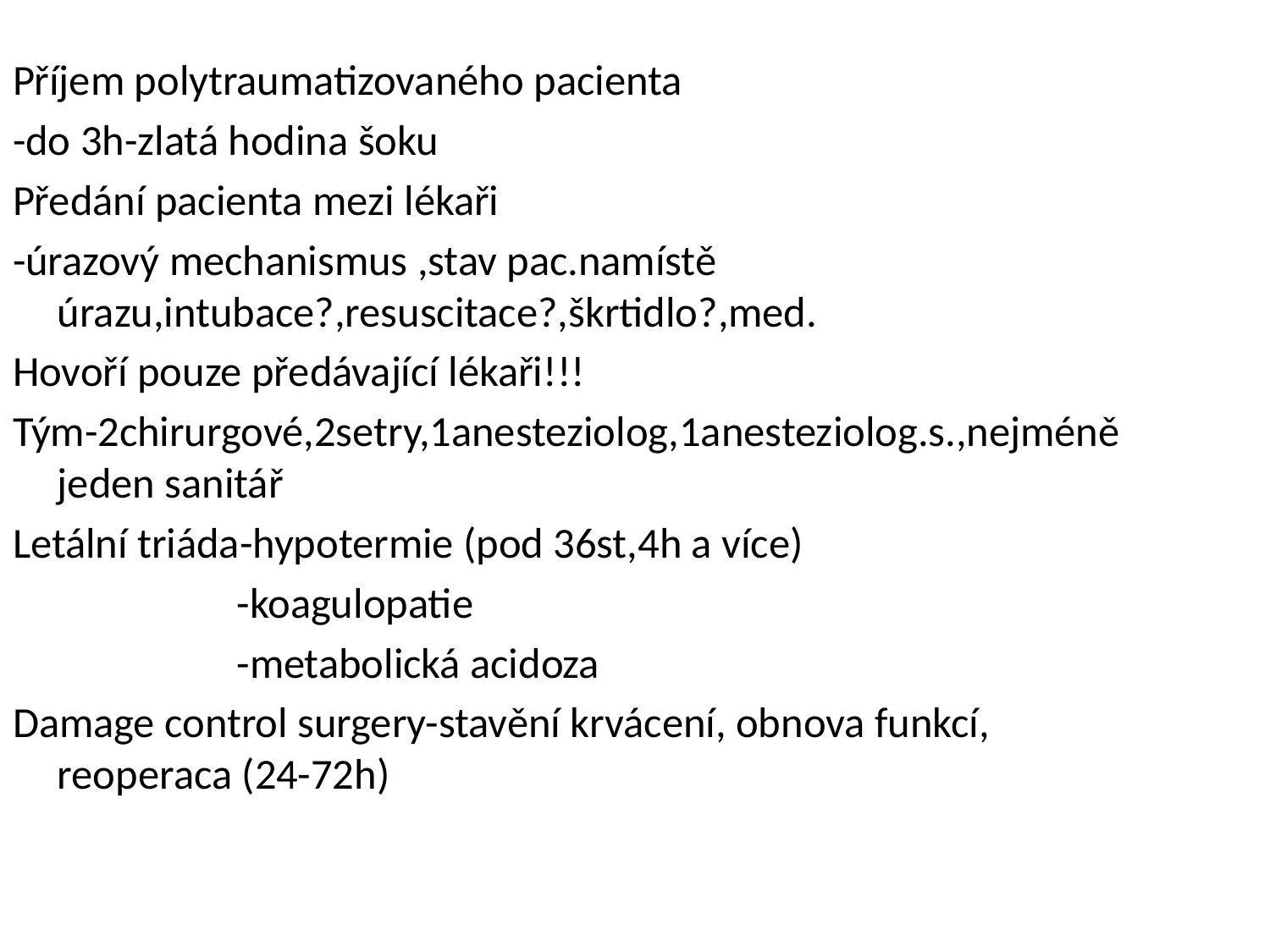

Příjem polytraumatizovaného pacienta
-do 3h-zlatá hodina šoku
Předání pacienta mezi lékaři
-úrazový mechanismus ,stav pac.namístě úrazu,intubace?,resuscitace?,škrtidlo?,med.
Hovoří pouze předávající lékaři!!!
Tým-2chirurgové,2setry,1anesteziolog,1anesteziolog.s.,nejméně jeden sanitář
Letální triáda-hypotermie (pod 36st,4h a více)
                       -koagulopatie
                       -metabolická acidoza
Damage control surgery-stavění krvácení, obnova funkcí, reoperaca (24-72h)